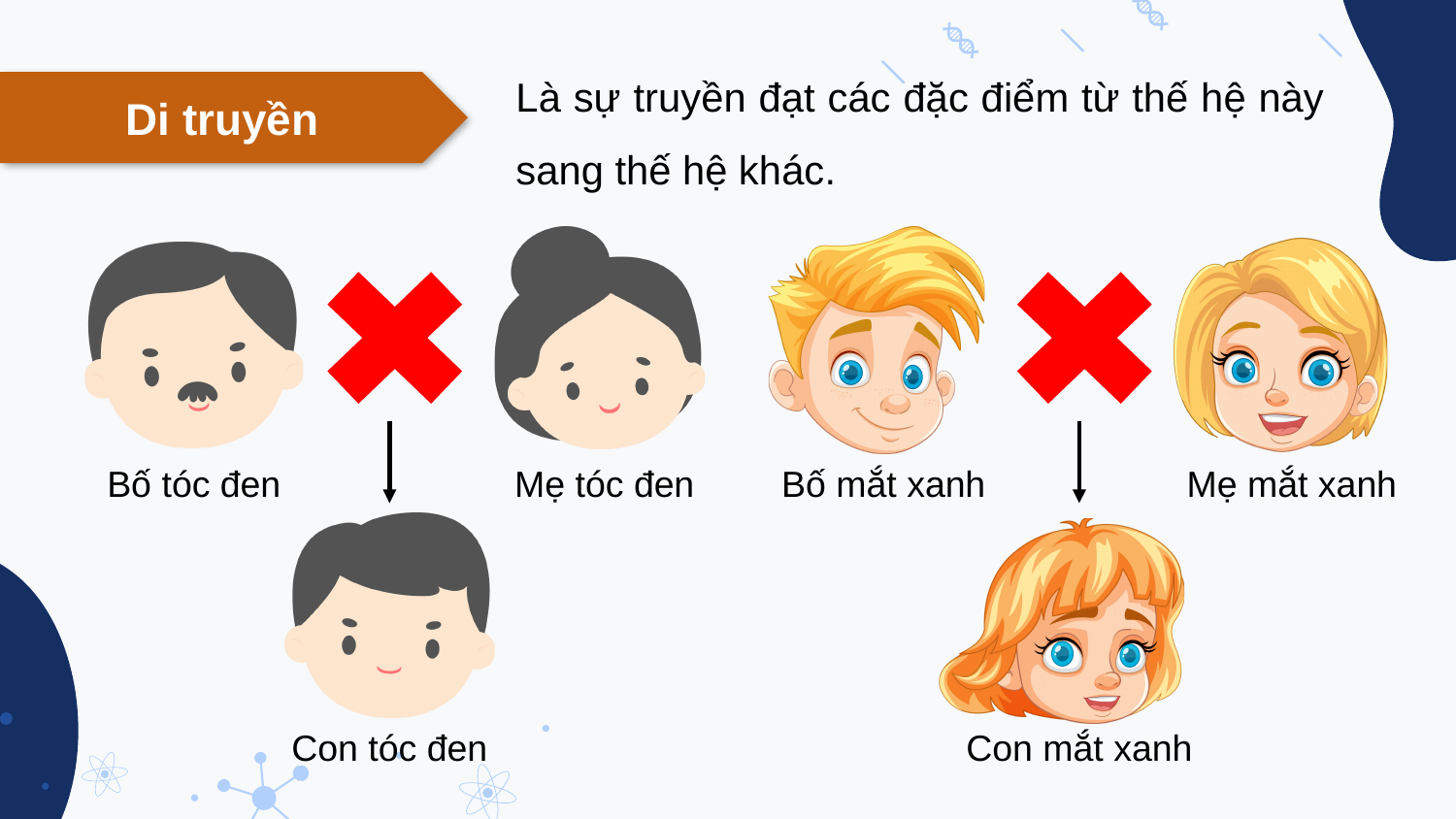

Là sự truyền đạt các đặc điểm từ thế hệ này sang thế hệ khác.
Di truyền

Mẹ tóc đen

Bố mắt xanh

Mẹ mắt xanh

Bố tóc đen

Con tóc đen

Con mắt xanh